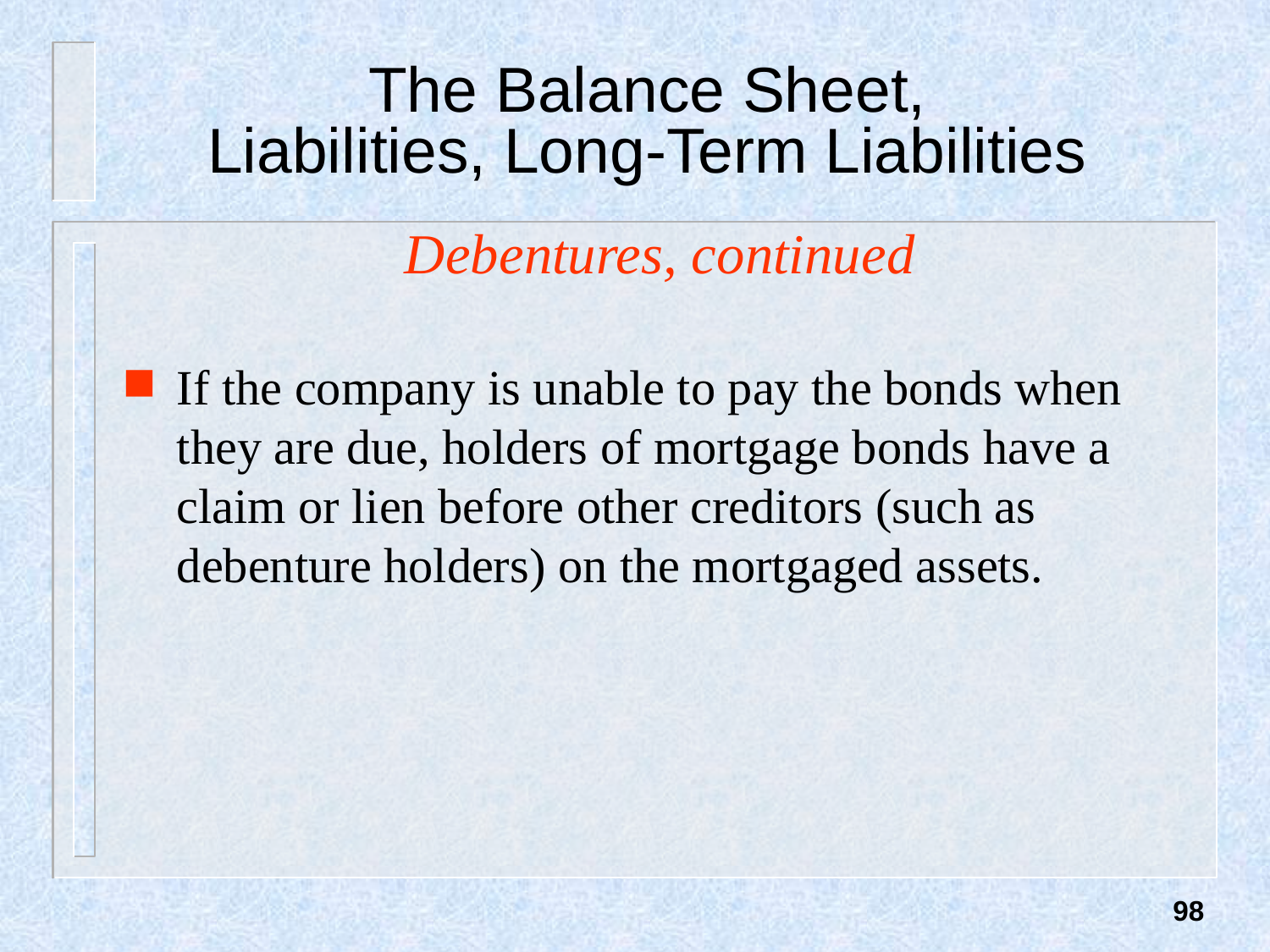

# The Balance Sheet, Liabilities, Long-Term Liabilities
Debentures, continued
If the company is unable to pay the bonds when they are due, holders of mortgage bonds have a claim or lien before other creditors (such as debenture holders) on the mortgaged assets.
98